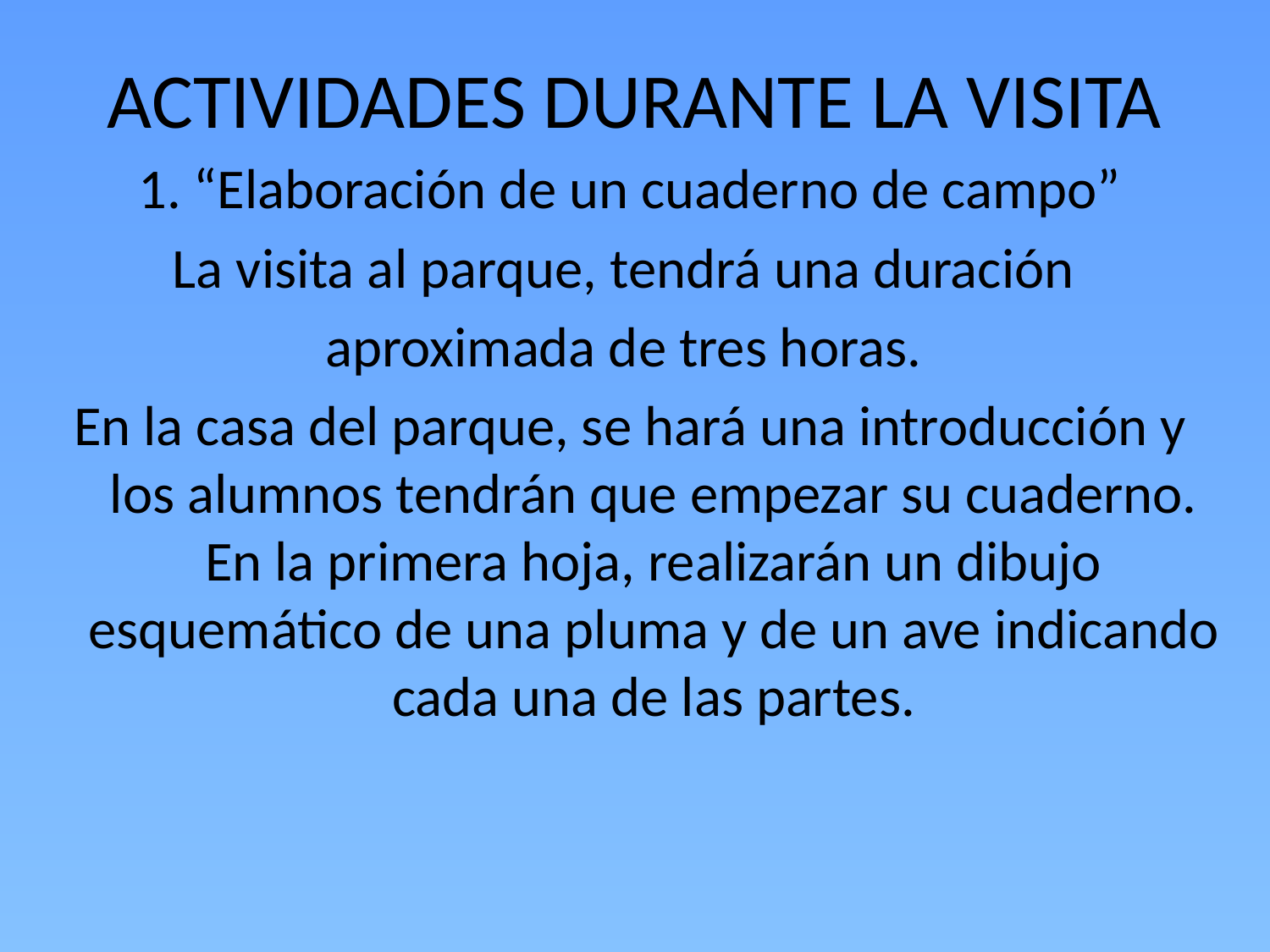

# ACTIVIDADES DURANTE LA VISITA
1. “Elaboración de un cuaderno de campo”
La visita al parque, tendrá una duración
aproximada de tres horas.
En la casa del parque, se hará una introducción y los alumnos tendrán que empezar su cuaderno. En la primera hoja, realizarán un dibujo esquemático de una pluma y de un ave indicando cada una de las partes.